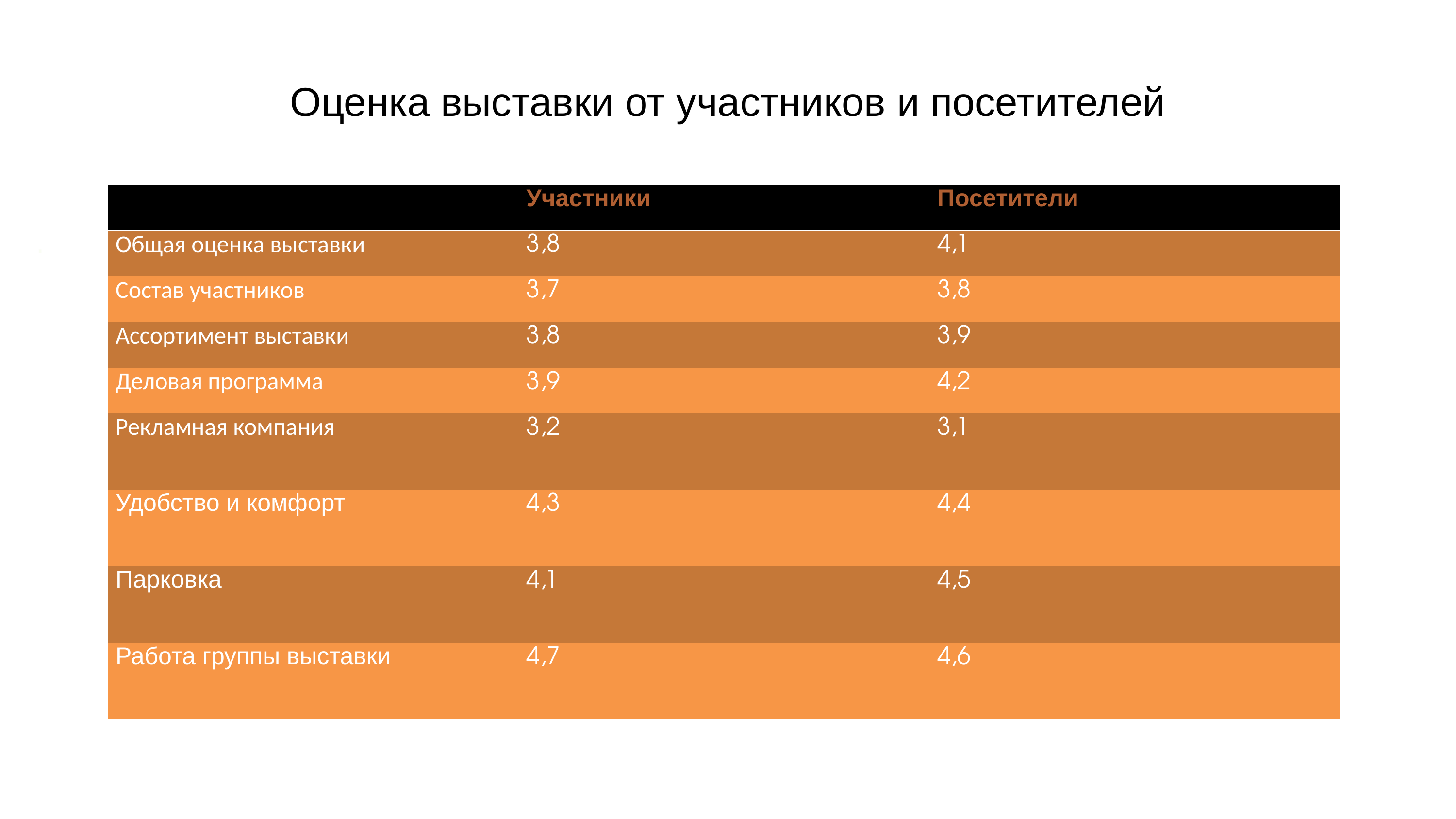

# Оценка выставки от участников и посетителей
|  | Участники | Посетители |
| --- | --- | --- |
| Общая оценка выставки | 3,8 | 4,1 |
| Состав участников | 3,7 | 3,8 |
| Ассортимент выставки | 3,8 | 3,9 |
| Деловая программа | 3,9 | 4,2 |
| Рекламная компания | 3,2 | 3,1 |
| Удобство и комфорт | 4,3 | 4,4 |
| Парковка | 4,1 | 4,5 |
| Работа группы выставки | 4,7 | 4,6 |
.